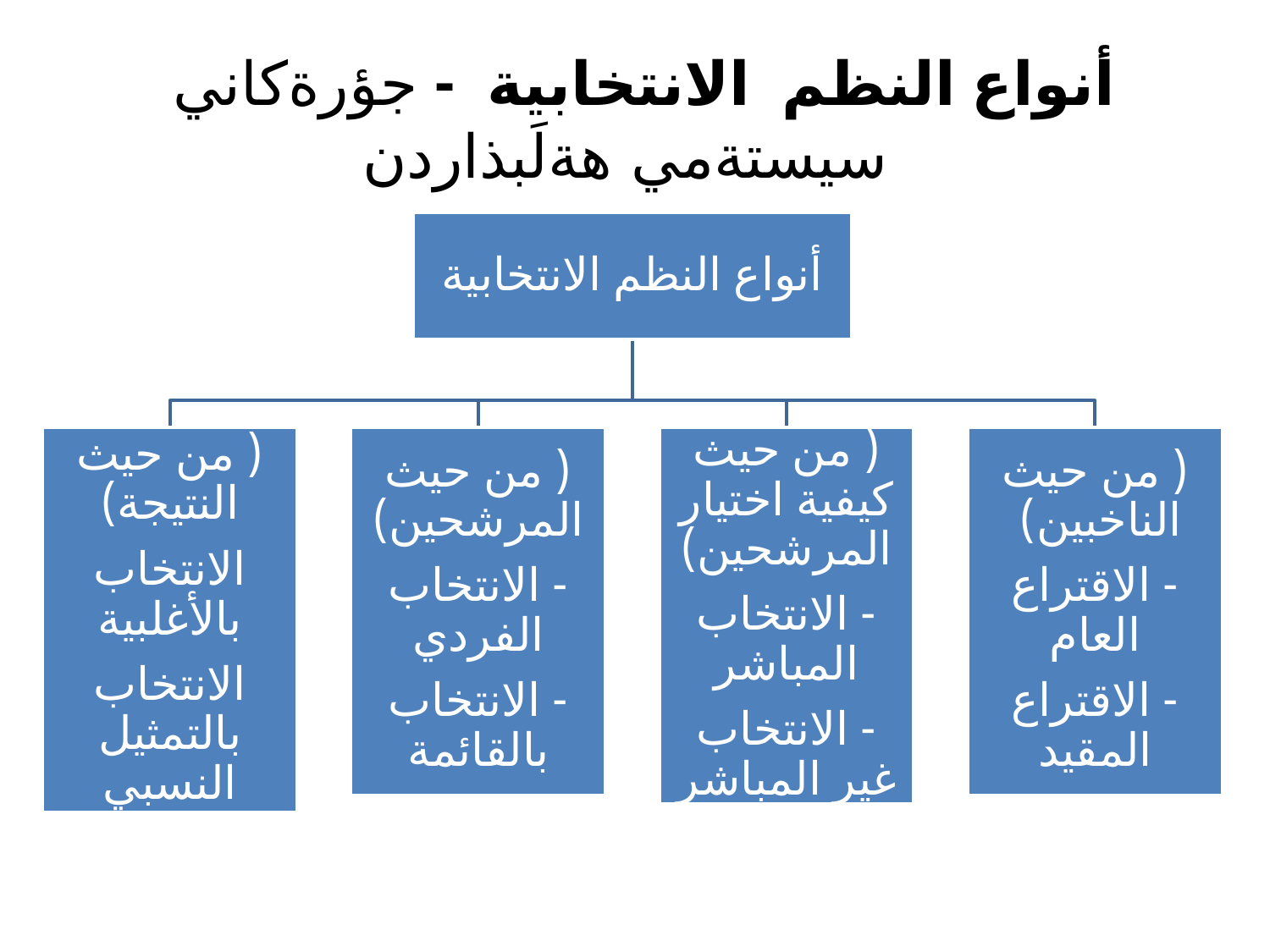

# أنواع النظم  الانتخابية  - جؤرةكاني  سيستةمي هةلَبذاردن
أنواع النظم الانتخابية
( من حيث النتيجة)
الانتخاب بالأغلبية
الانتخاب بالتمثيل النسبي
( من حيث المرشحين)
- الانتخاب الفردي
- الانتخاب بالقائمة
( من حيث كيفية اختيار المرشحين)
- الانتخاب المباشر
- الانتخاب غير المباشر
( من حيث الناخبين)
- الاقتراع العام
- الاقتراع المقيد